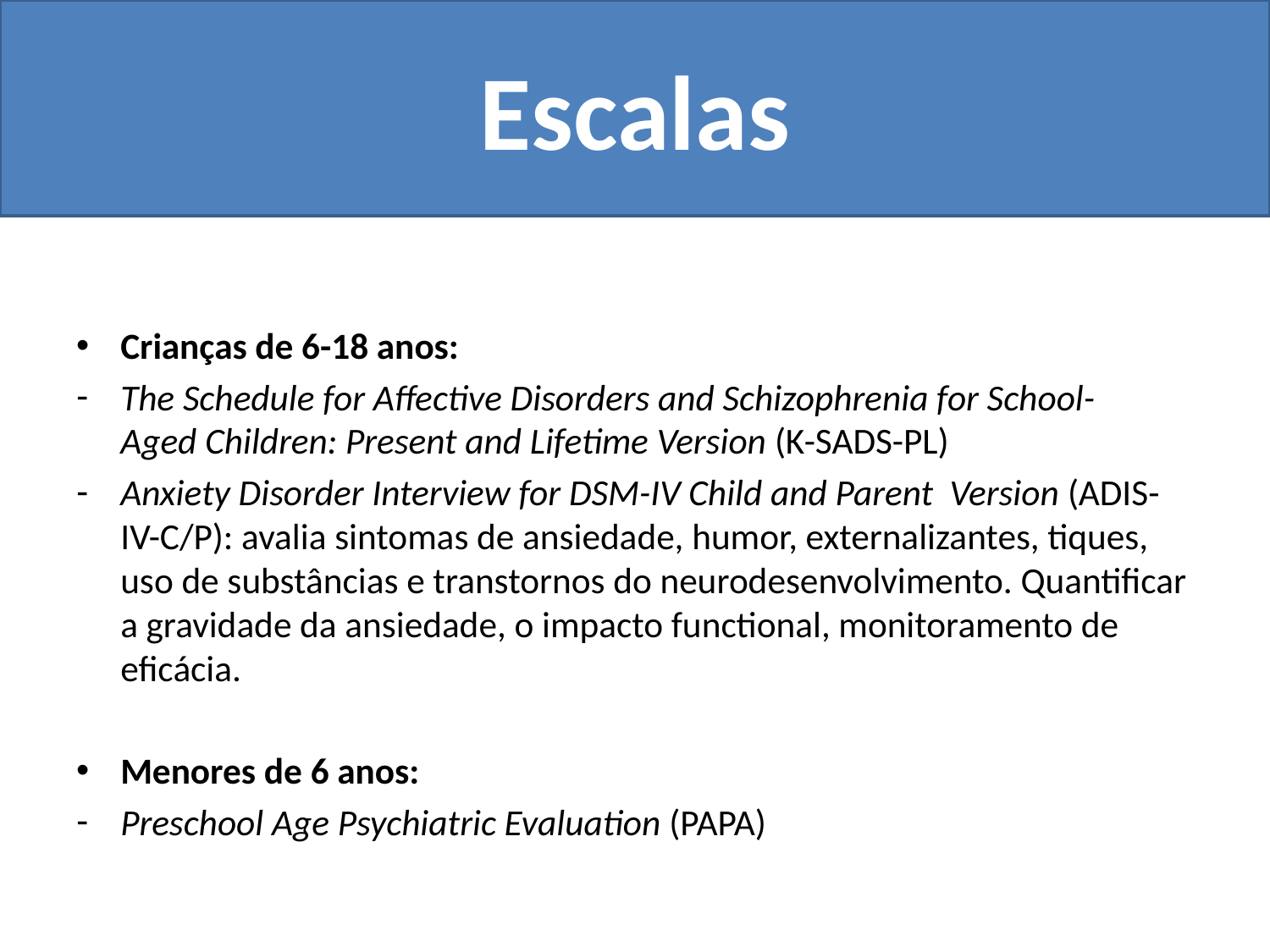

Escalas
Crianças de 6-18 anos:
The Schedule for Affective Disorders and Schizophrenia for School-      Aged Children: Present and Lifetime Version (K-SADS-PL)
Anxiety Disorder Interview for DSM-IV Child and Parent  Version (ADIS-IV-C/P): avalia sintomas de ansiedade, humor, externalizantes, tiques, uso de substâncias e transtornos do neurodesenvolvimento. Quantificar a gravidade da ansiedade, o impacto functional, monitoramento de eficácia.

Menores de 6 anos:
Preschool Age Psychiatric Evaluation (PAPA)